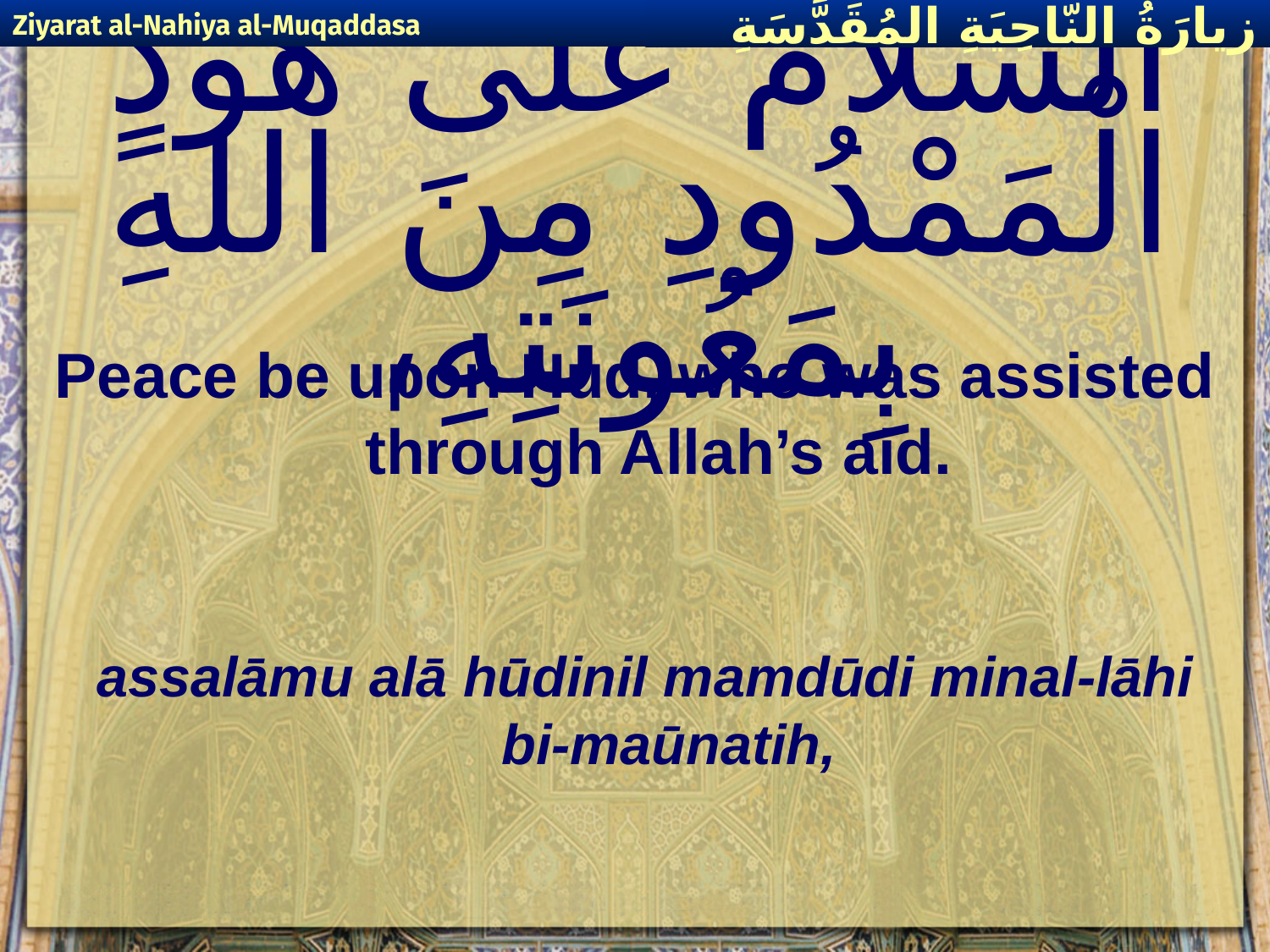

Ziyarat al-Nahiya al-Muqaddasa
زيارَةُ النّاحِيَةِ ال‍مُقَدَّسَةِ
# اَلسَّلامُ عَلى هُودٍ الْمَمْدُودِ مِنَ اللهِ بِمَعُونَتِهِ،
Peace be upon Hud, who was assisted through Allah’s aid.
assalāmu alā hūdinil mamdūdi minal-lāhi bi-maūnatih,